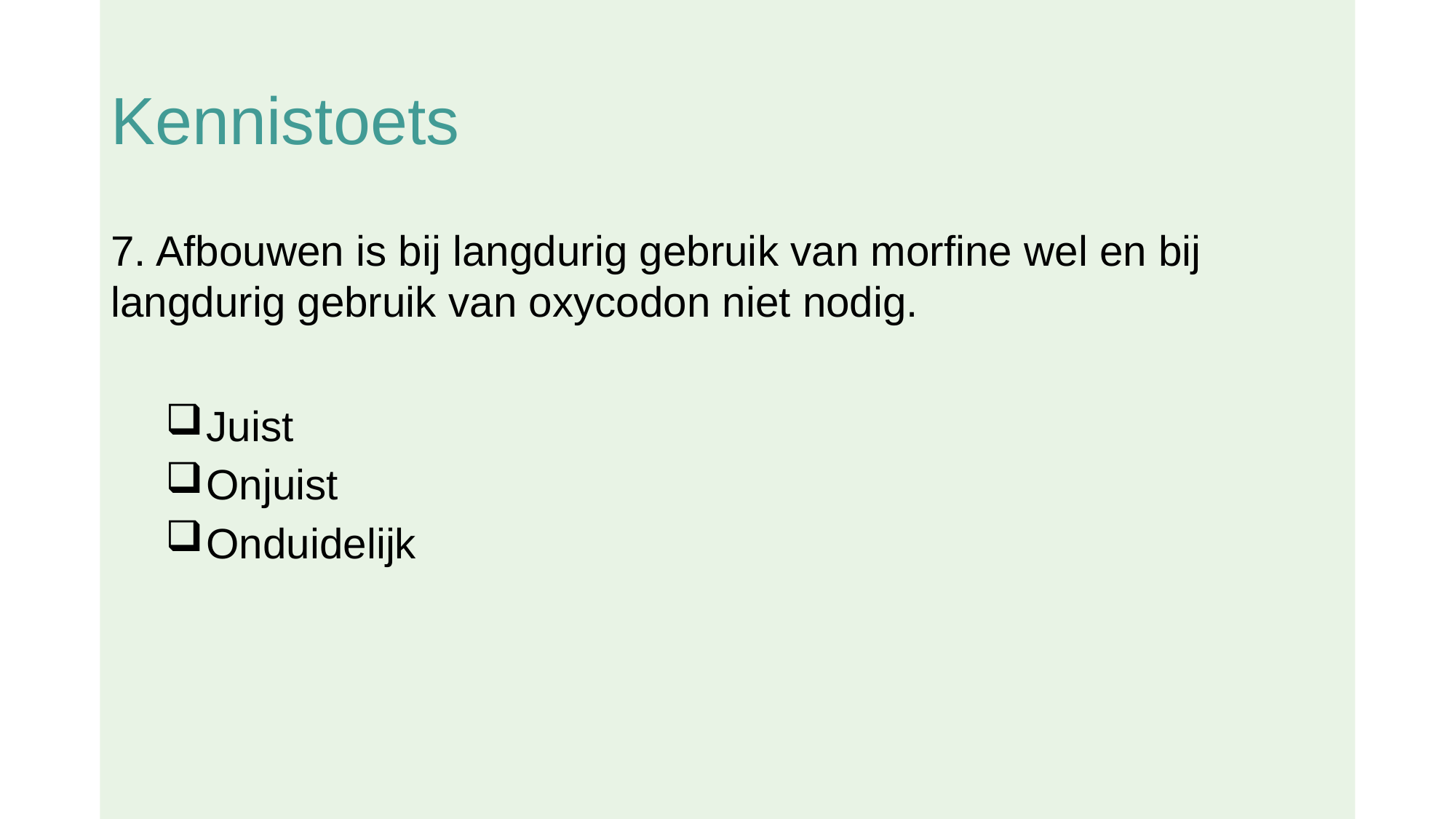

# Kennistoets
7. Afbouwen is bij langdurig gebruik van morfine wel en bij langdurig gebruik van oxycodon niet nodig.

Juist
Onjuist
Onduidelijk